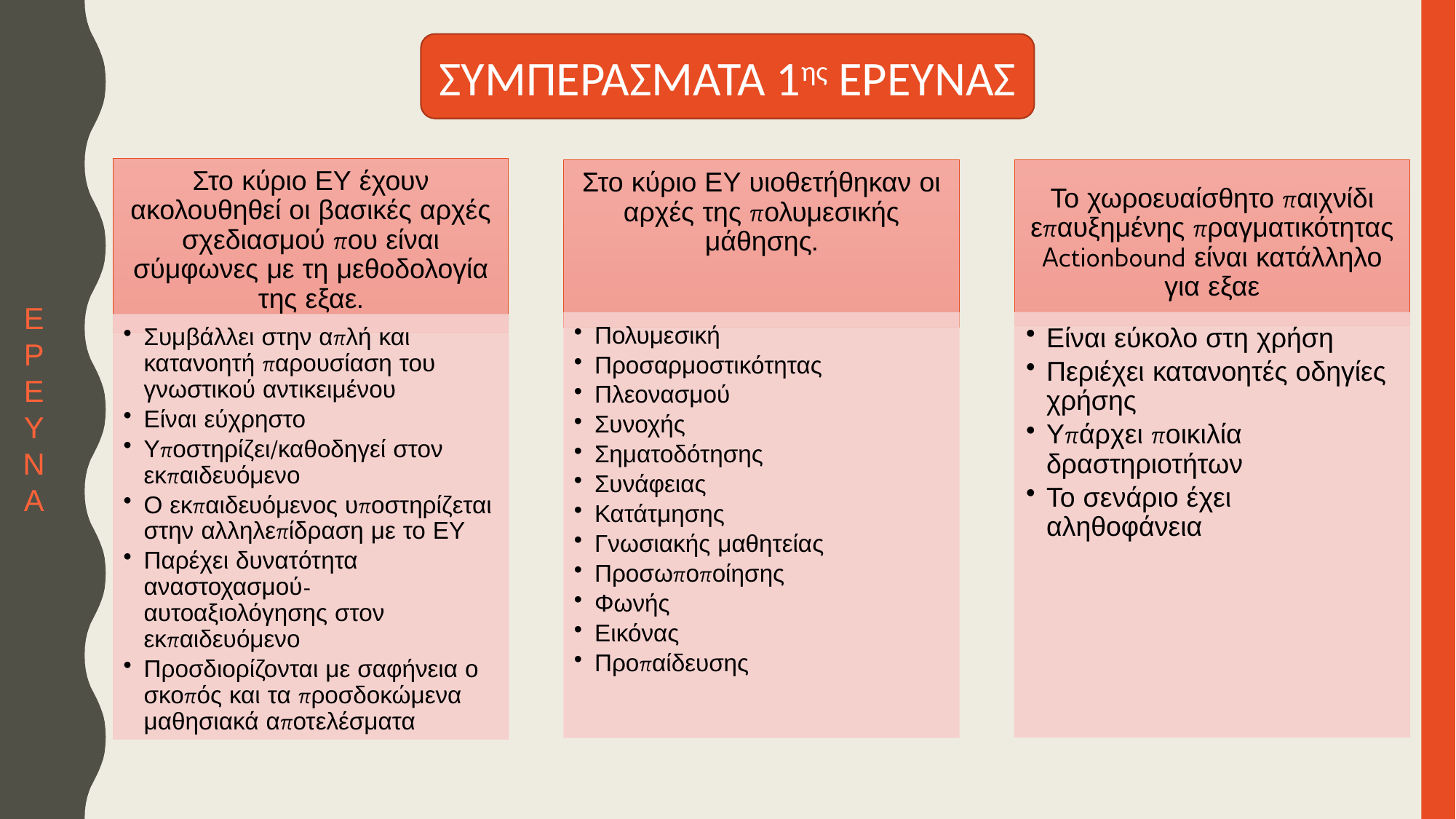

Στο κύριο ΕΥ έχουν ακολουθηθεί οι βασικές αρχές σχεδιασμού που είναι σύμφωνες με τη μεθοδολογία της εξαε.
Συμβάλλει στην απλή και κατανοητή παρουσίαση του γνωστικού αντικειμένου
Είναι εύχρηστο
Υποστηρίζει/καθοδηγεί στον εκπαιδευόμενο
Ο εκπαιδευόμενος υποστηρίζεται στην αλληλεπίδραση με το ΕΥ
Παρέχει δυνατότητα αναστοχασμού-αυτοαξιολόγησης στον εκπαιδευόμενο
Προσδιορίζονται με σαφήνεια ο σκοπός και τα προσδοκώμενα μαθησιακά αποτελέσματα
Στο κύριο ΕΥ υιοθετήθηκαν οι αρχές της πολυμεσικής μάθησης.
Πολυμεσική
Προσαρμοστικότητας
Πλεονασμού
Συνοχής
Σηματοδότησης
Συνάφειας
Κατάτμησης
Γνωσιακής μαθητείας
Προσωποποίησης
Φωνής
Εικόνας
Προπαίδευσης
Το χωροευαίσθητο παιχνίδι επαυξημένης πραγματικότητας Actionbound είναι κατάλληλο για εξαε
Είναι εύκολο στη χρήση
Περιέχει κατανοητές οδηγίες χρήσης
Υπάρχει ποικιλία δραστηριοτήτων
Το σενάριο έχει αληθοφάνεια
ΣΥΜΠΕΡΑΣΜΑΤΑ 1ης ΕΡΕΥΝΑΣ
Ε
Ρ
Ε
Υ
Ν
Α